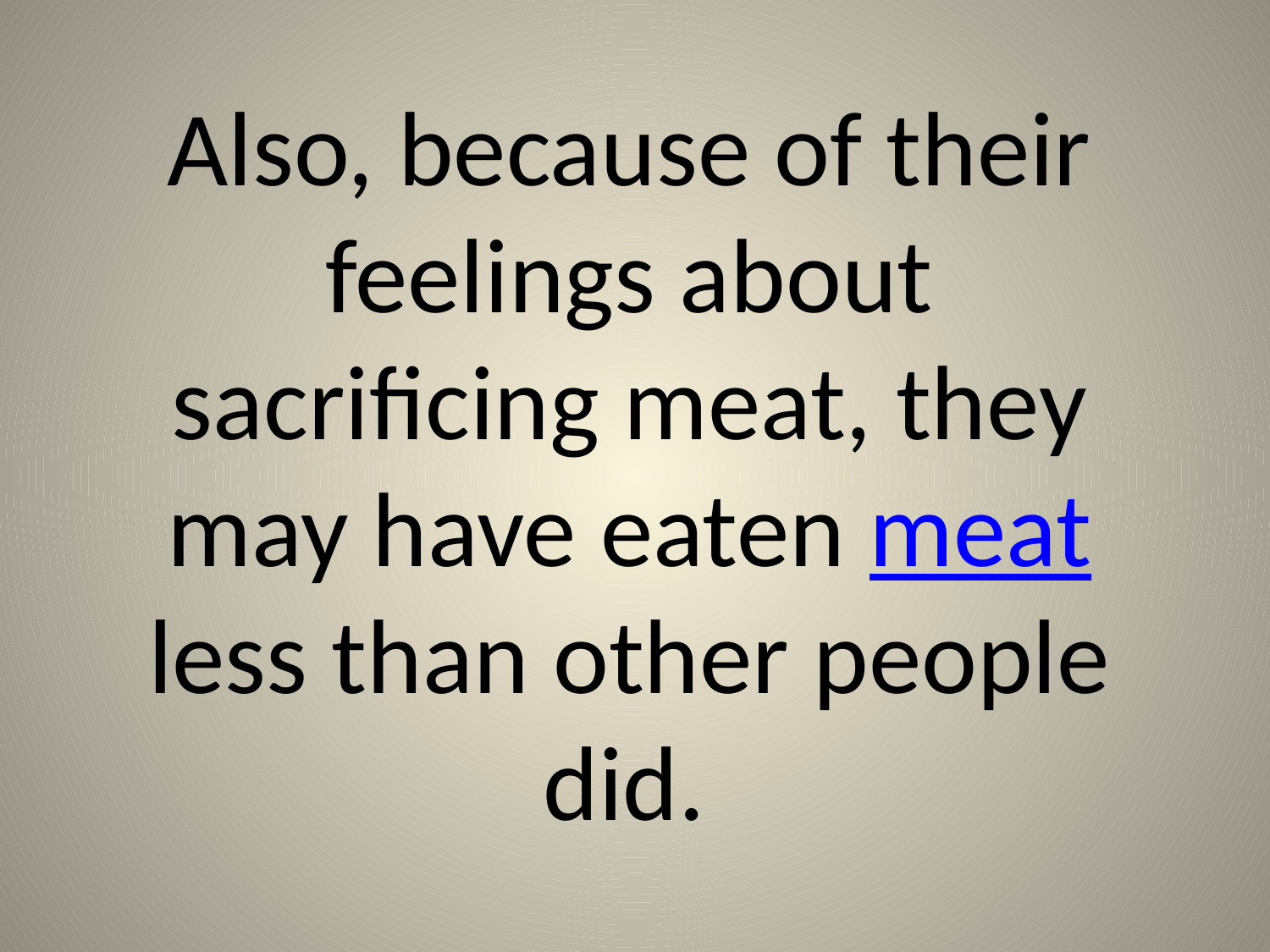

Also, because of their feelings about sacrificing meat, they may have eaten meat less than other people did.